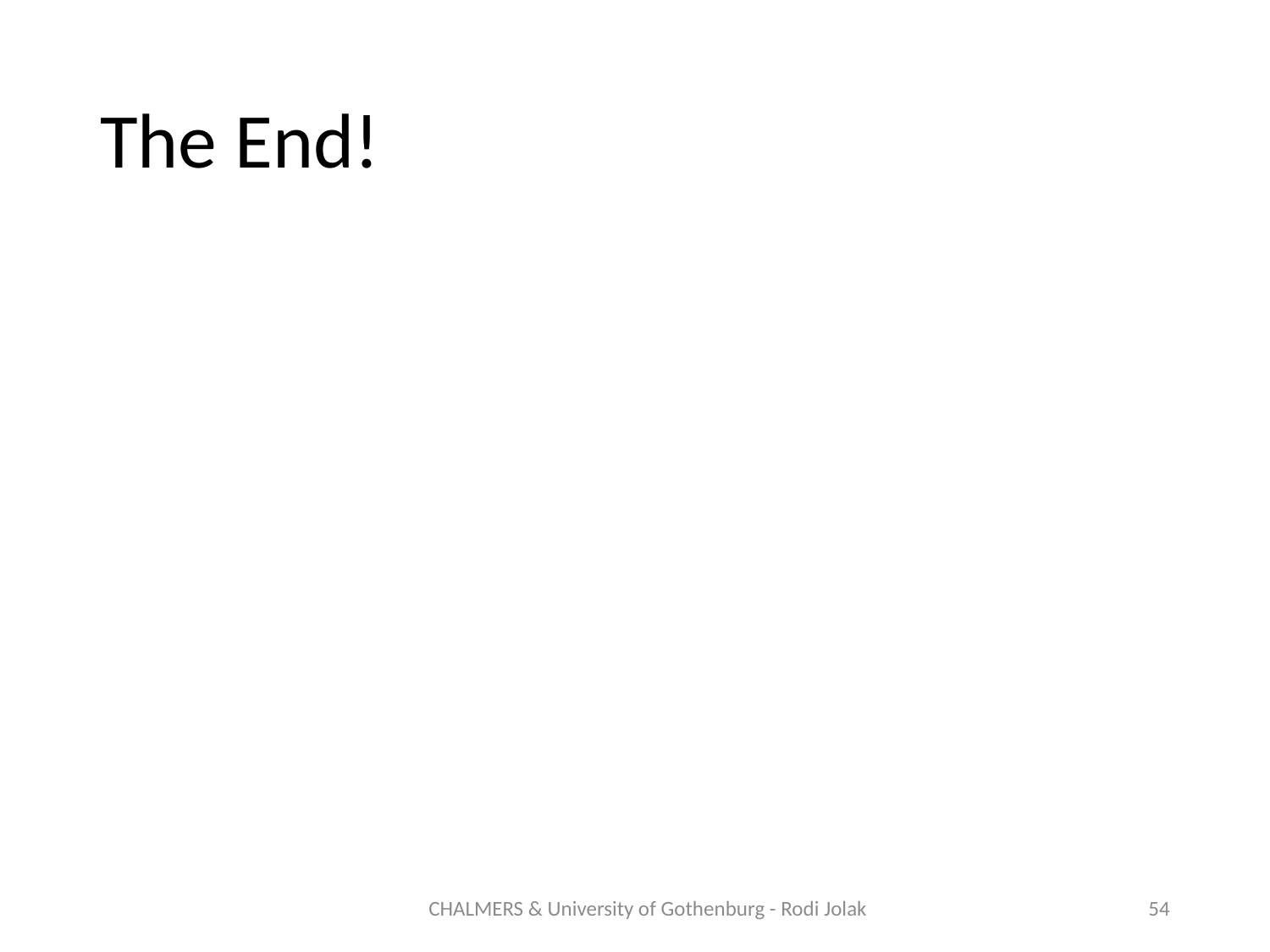

# The End!
CHALMERS & University of Gothenburg - Rodi Jolak
54